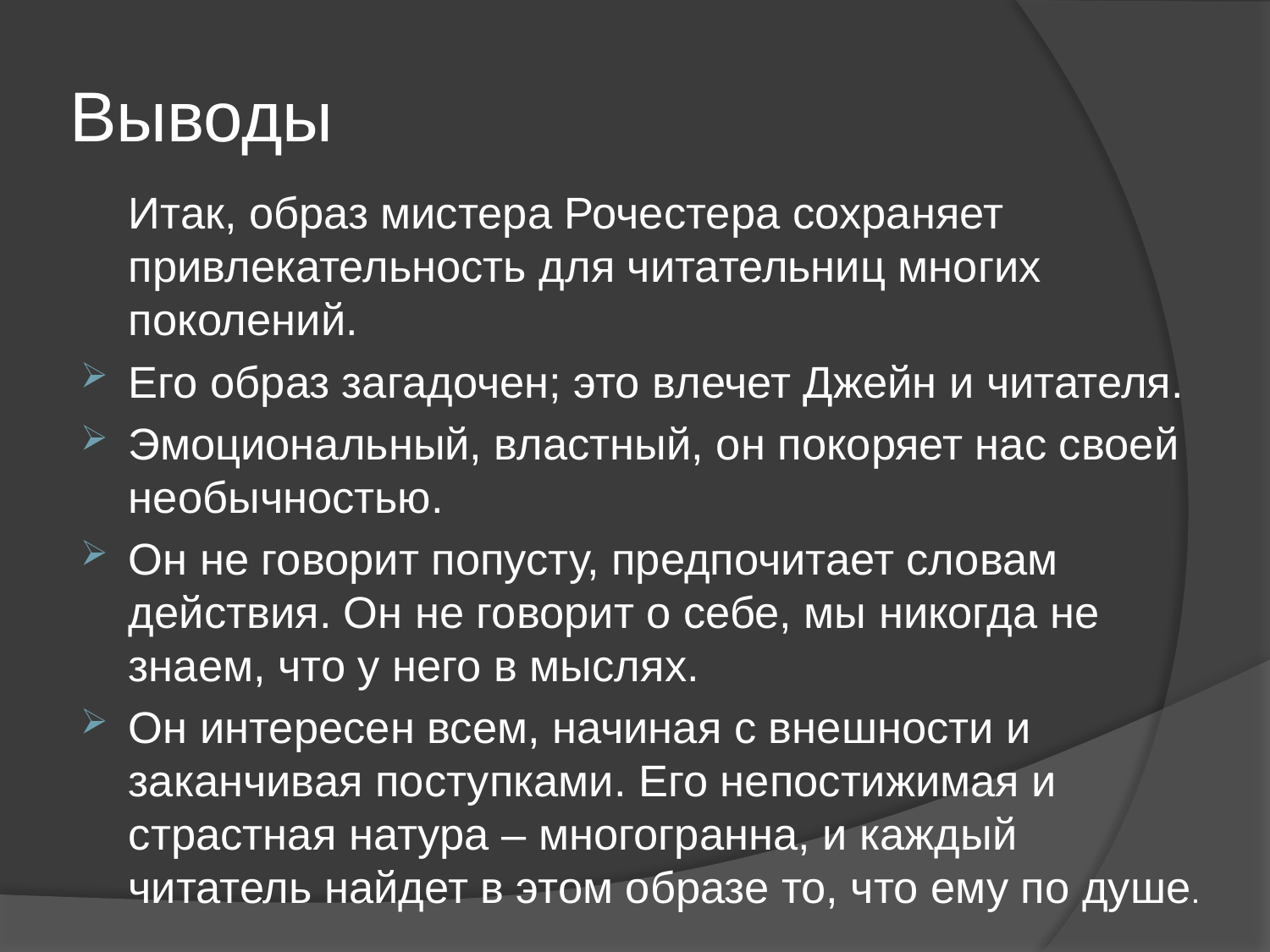

# Выводы
		Итак, образ мистера Рочестера сохраняет привлекательность для читательниц многих поколений.
Его образ загадочен; это влечет Джейн и читателя.
Эмоциональный, властный, он покоряет нас своей необычностью.
Он не говорит попусту, предпочитает словам действия. Он не говорит о себе, мы никогда не знаем, что у него в мыслях.
Он интересен всем, начиная с внешности и заканчивая поступками. Его непостижимая и страстная натура – многогранна, и каждый читатель найдет в этом образе то, что ему по душе.